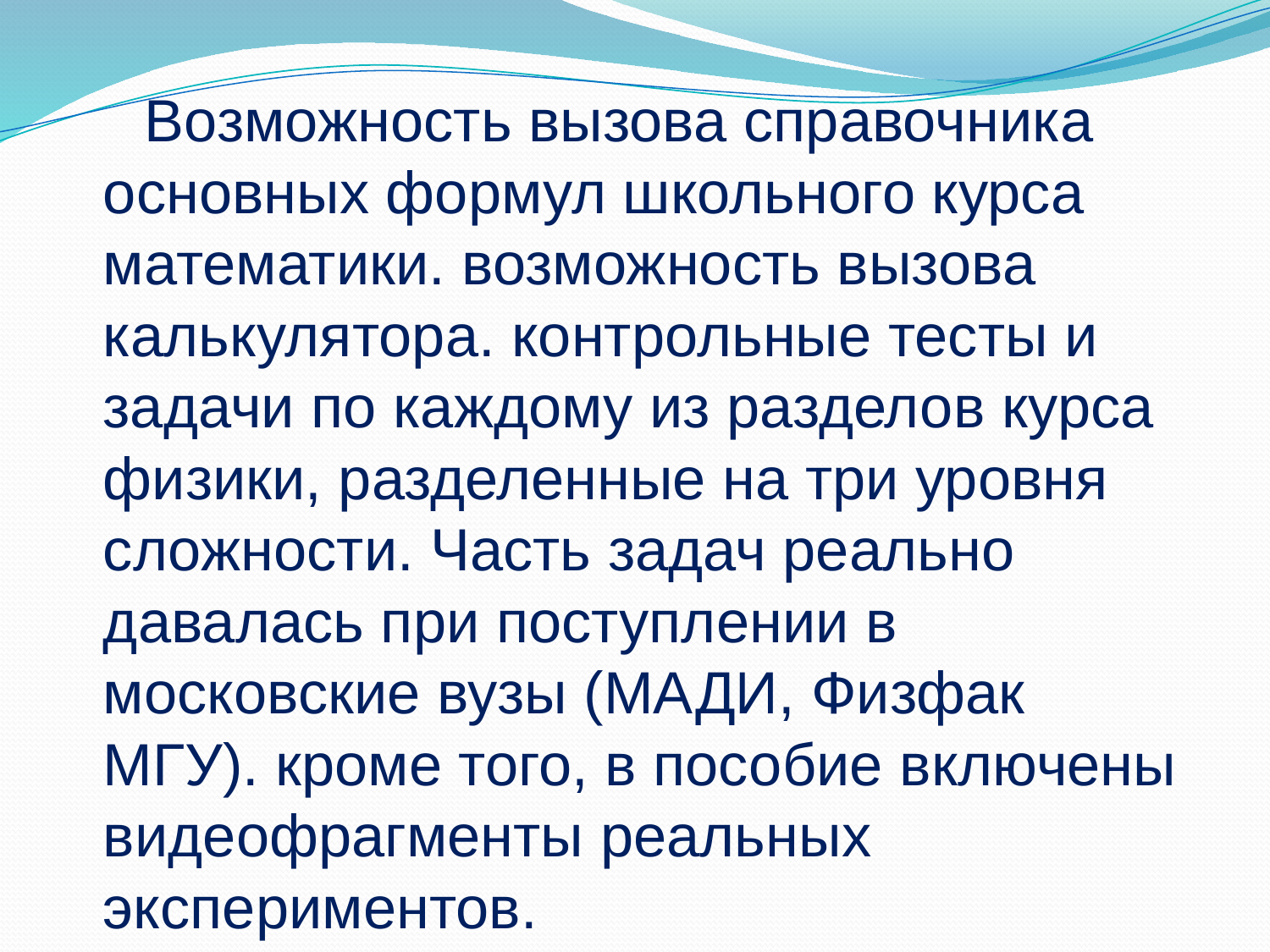

Возможность вызова справочника основных формул школьного курса математики. возможность вызова калькулятора. контрольные тесты и задачи по каждому из разделов курса физики, разделенные на три уровня сложности. Часть задач реально давалась при поступлении в московские вузы (МАДИ, Физфак МГУ). кроме того, в пособие включены видеофрагменты реальных экспериментов.